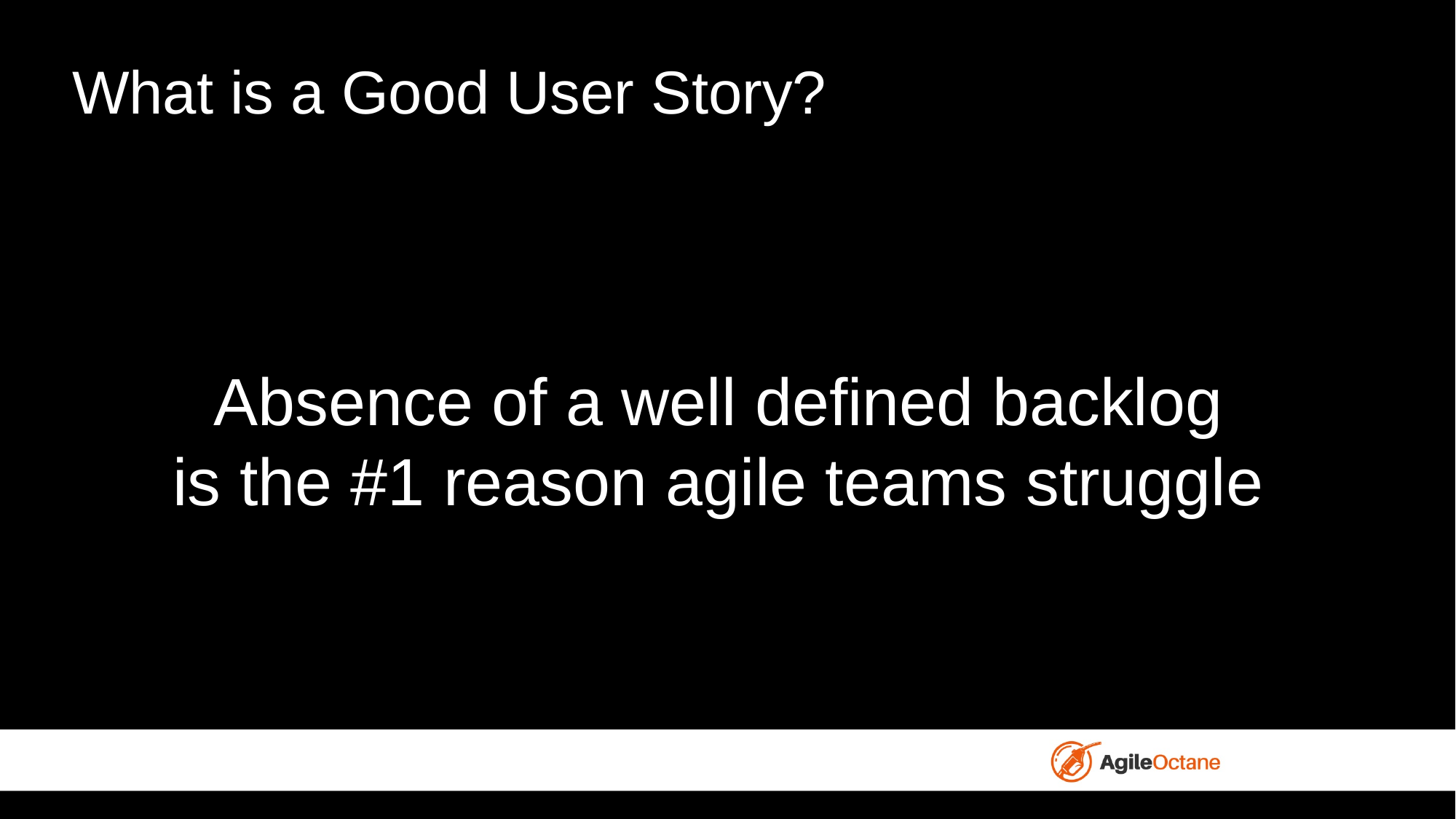

# What is a Good User Story?
Absence of a well defined backlog
is the #1 reason agile teams struggle